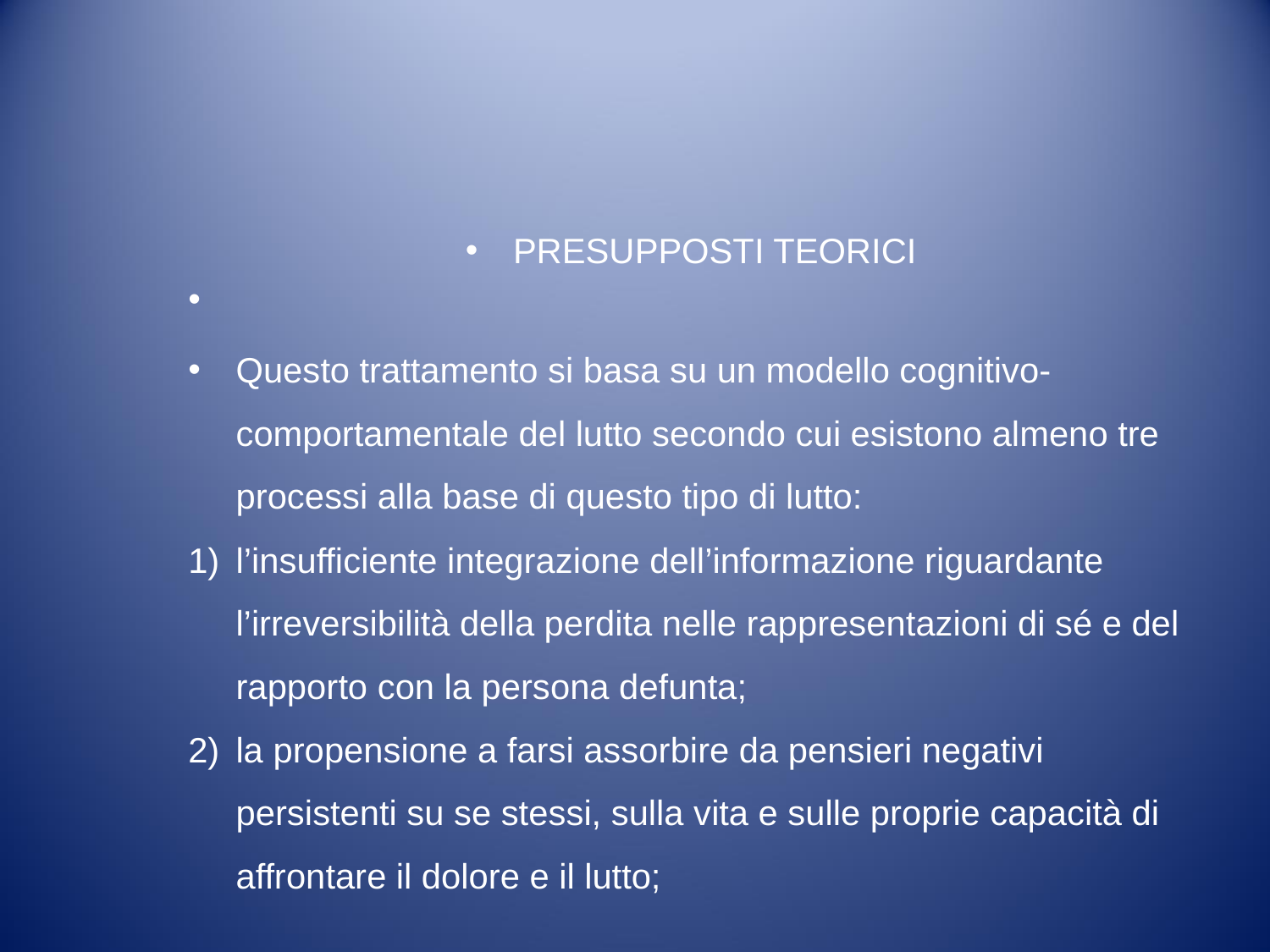

#
PRESUPPOSTI TEORICI

Questo trattamento si basa su un modello cognitivo-comportamentale del lutto secondo cui esistono almeno tre processi alla base di questo tipo di lutto:
l’insufficiente integrazione dell’informazione riguardante l’irreversibilità della perdita nelle rappresentazioni di sé e del rapporto con la persona defunta;
la propensione a farsi assorbire da pensieri negativi persistenti su se stessi, sulla vita e sulle proprie capacità di affrontare il dolore e il lutto;